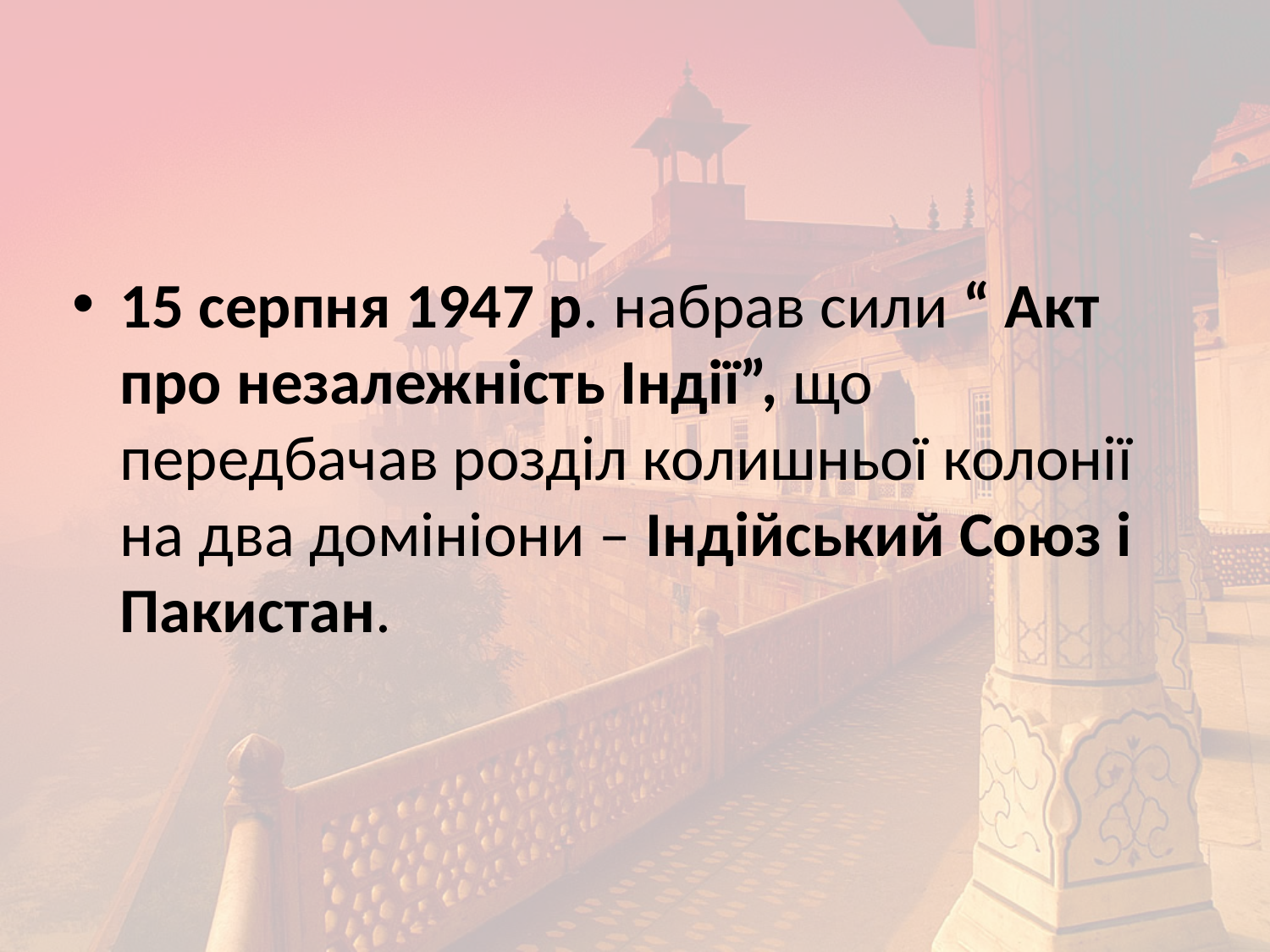

15 серпня 1947 р. набрав сили “ Акт про незалежність Індії”, що передбачав розділ колишньої колонії на два домініони – Індійський Союз і Пакистан.